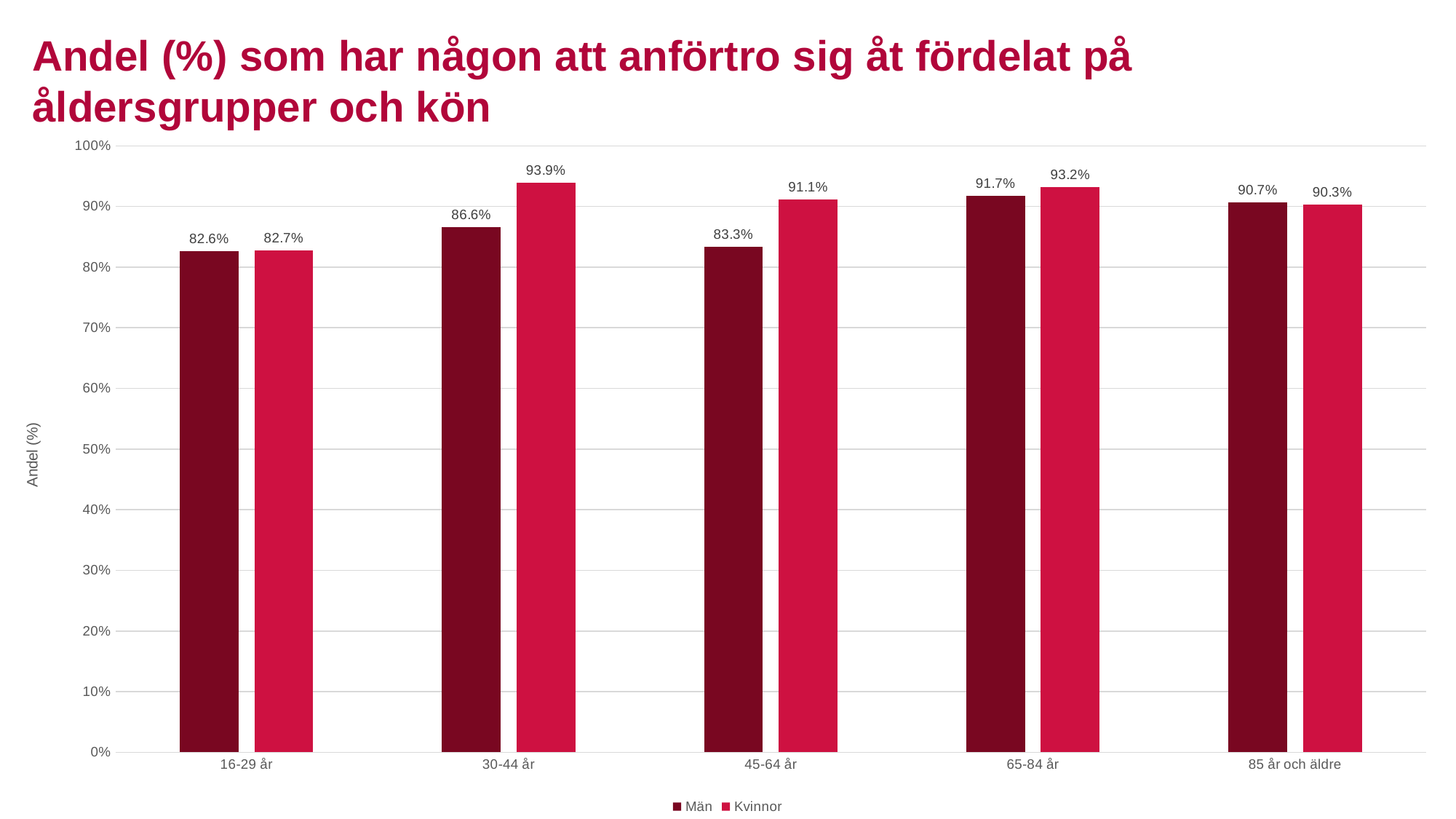

Andel (%) som har någon att anförtro sig åt fördelat på åldersgrupper och kön

### Chart

| Category | Män | Kvinnor |
|---|---|---|
| 16-29 år | 0.826 | 0.827 |
| 30-44 år | 0.866 | 0.939 |
| 45-64 år | 0.833 | 0.911 |
| 65-84 år | 0.917 | 0.932 |
| 85 år och äldre | 0.907 | 0.903 |